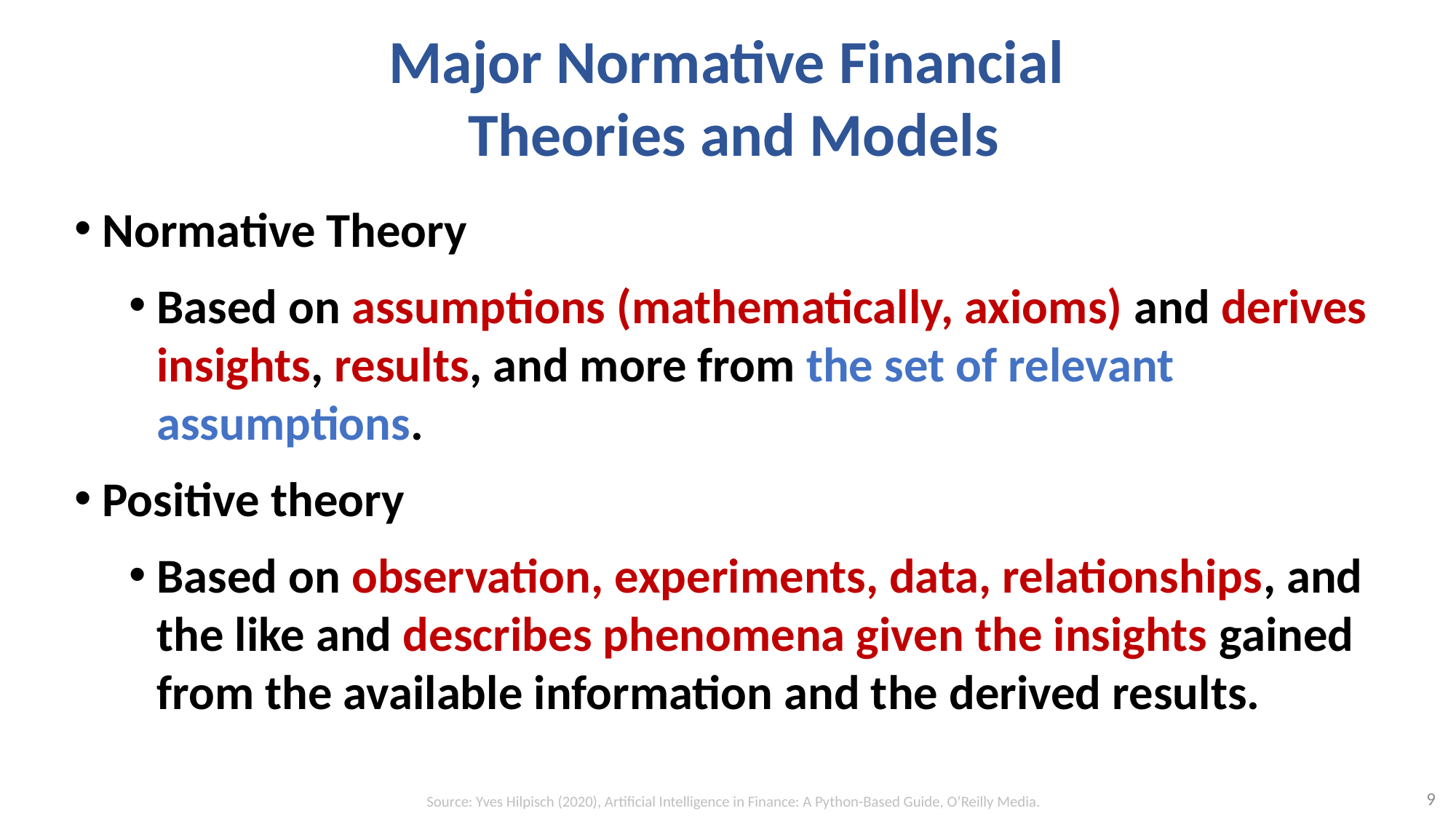

# Major Normative Financial Theories and Models
Normative Theory
Based on assumptions (mathematically, axioms) and derives insights, results, and more from the set of relevant assumptions.
Positive theory
Based on observation, experiments, data, relationships, and the like and describes phenomena given the insights gained from the available information and the derived results.
9
Source: Yves Hilpisch (2020), Artificial Intelligence in Finance: A Python-Based Guide, O’Reilly Media.